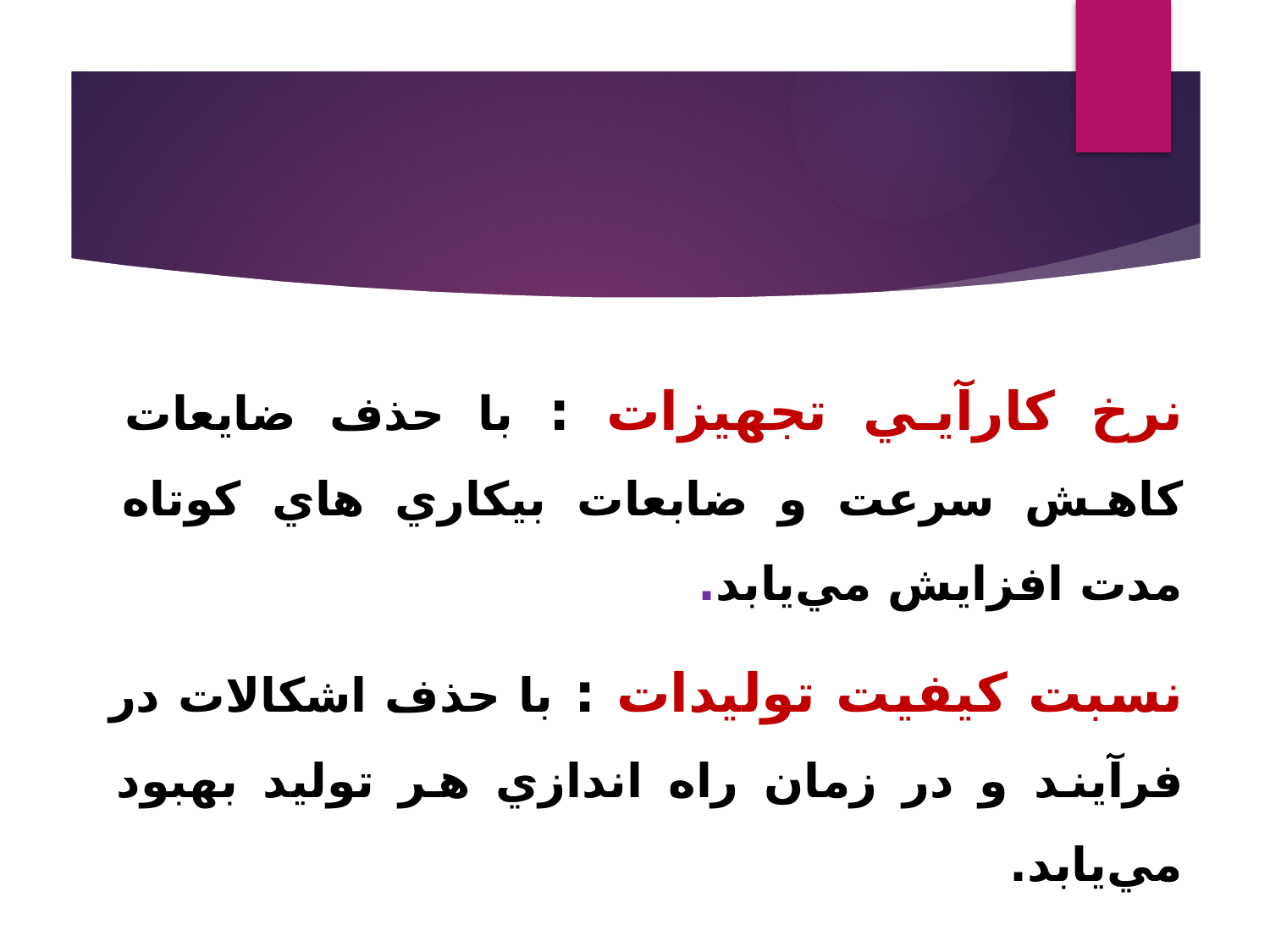

نرخ کارآيي تجهيزات : با حذف ضايعات کاهش سرعت و ضابعات بيکاري هاي کوتاه مدت افزايش مي‌يابد.
نسبت کيفيت توليدات : با حذف اشکالات در فرآيند و در زمان راه ‌اندازي هر توليد بهبود مي‌يابد.